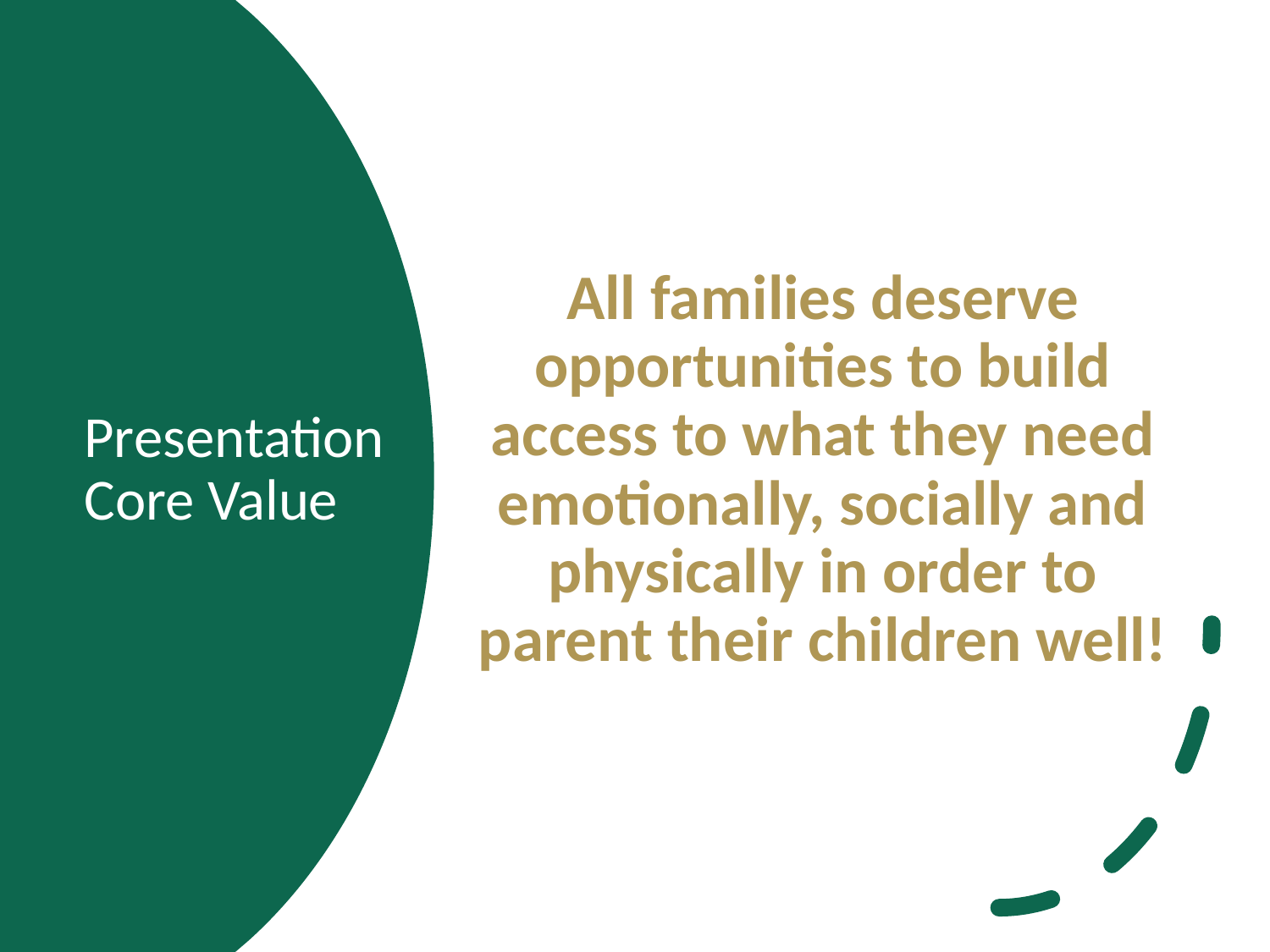

All families deserve opportunities to build access to what they need emotionally, socially and physically in order to parent their children well!
# Presentation Core Value